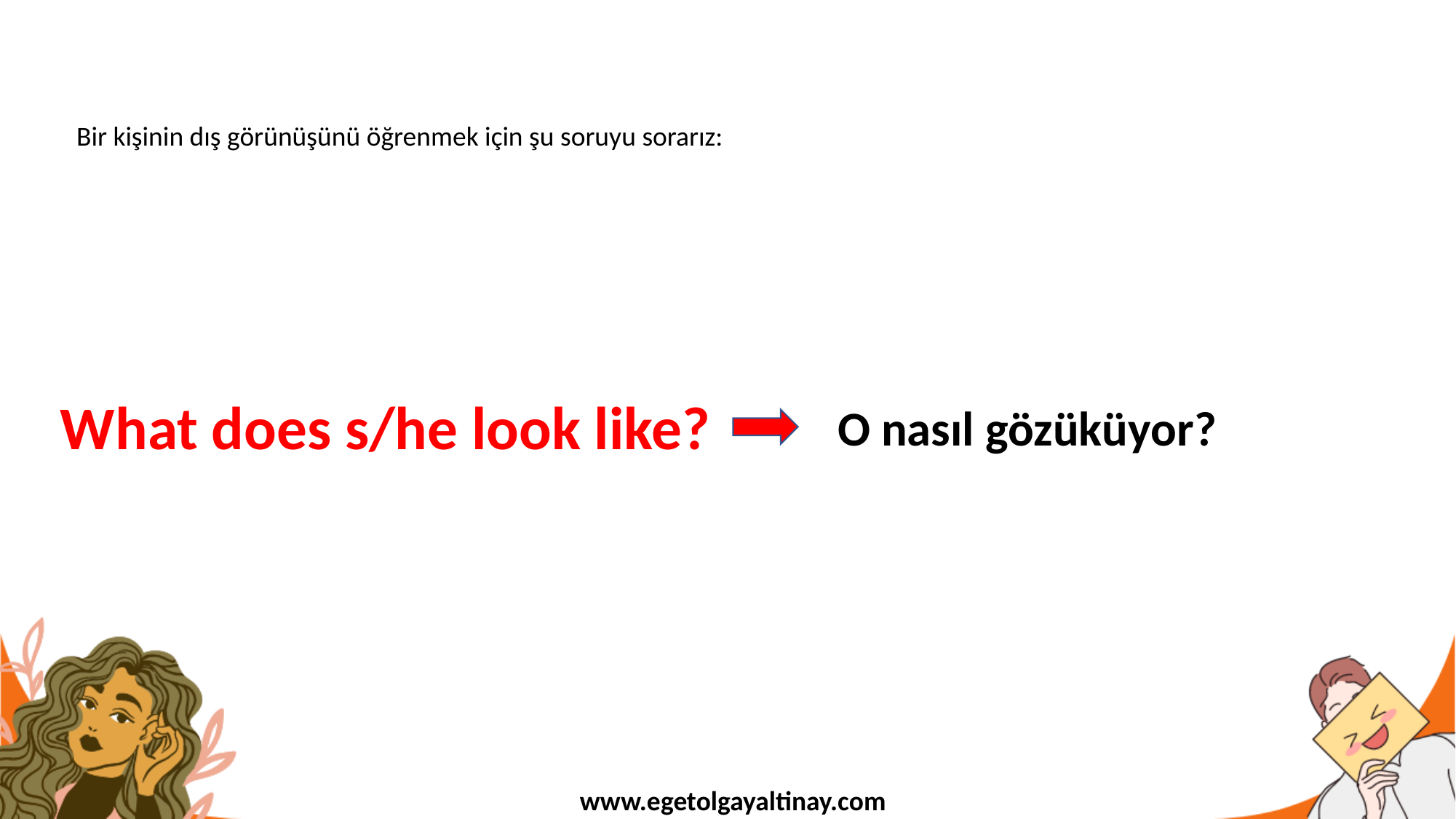

Bir kişinin dış görünüşünü öğrenmek için şu soruyu sorarız:
What does s/he look like?
O nasıl gözüküyor?

www.egetolgayaltinay.com